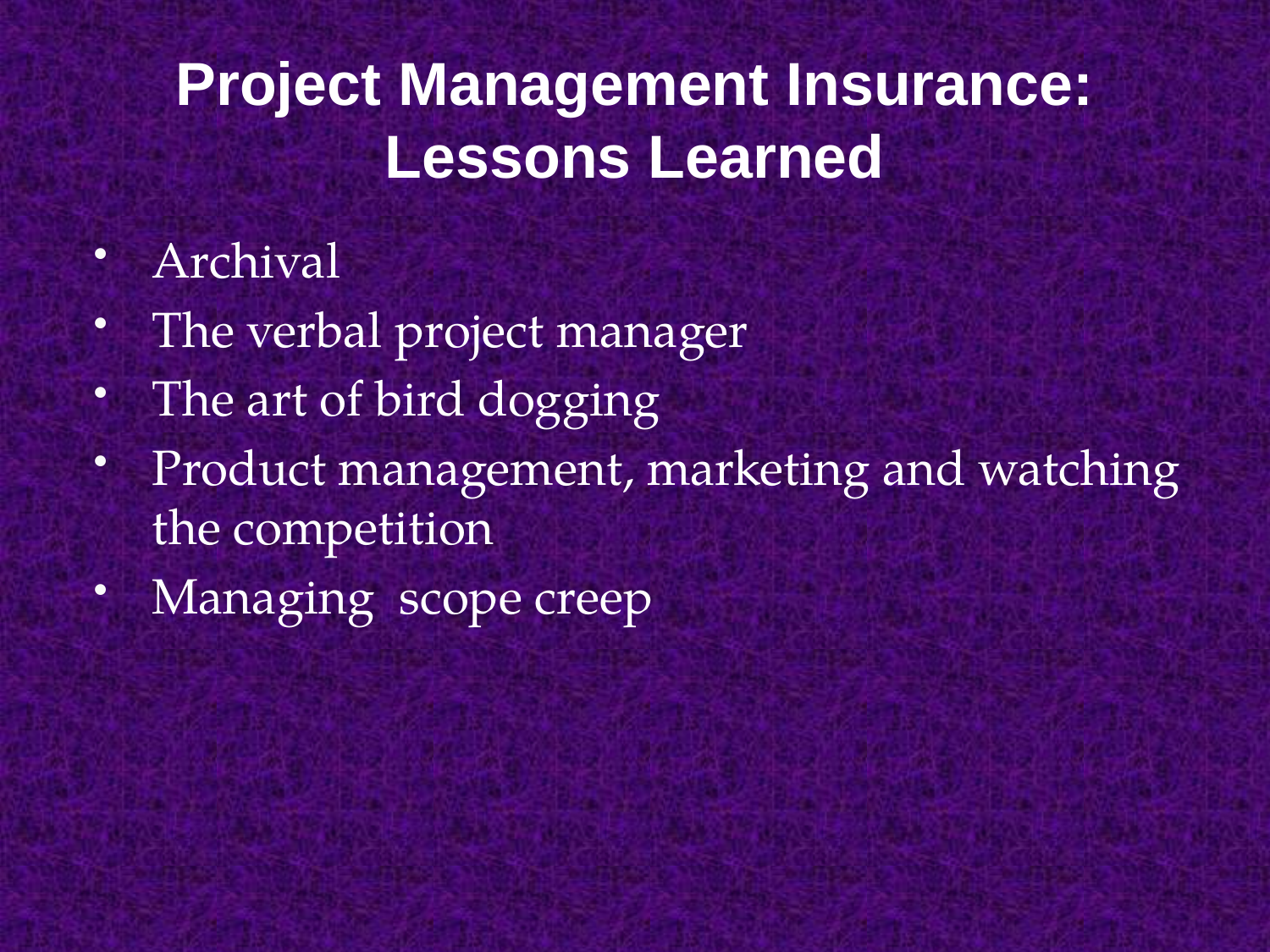

# Project Management Insurance: Lessons Learned
Archival
The verbal project manager
The art of bird dogging
Product management, marketing and watching the competition
Managing  scope creep